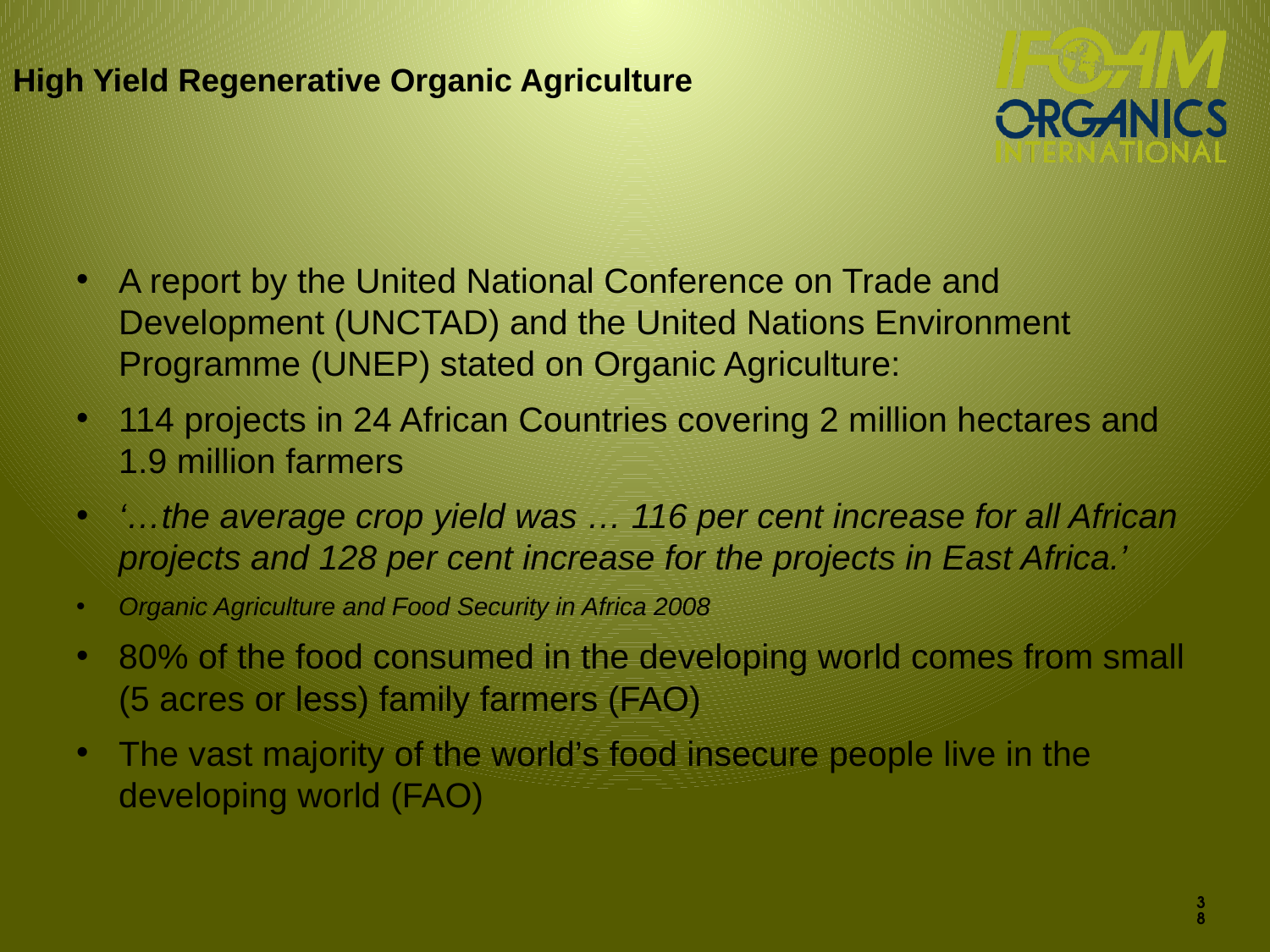

# High Yield Regenerative Organic Agriculture
A report by the United National Conference on Trade and Development (UNCTAD) and the United Nations Environment Programme (UNEP) stated on Organic Agriculture:
114 projects in 24 African Countries covering 2 million hectares and 1.9 million farmers
‘…the average crop yield was … 116 per cent increase for all African projects and 128 per cent increase for the projects in East Africa.’
Organic Agriculture and Food Security in Africa 2008
80% of the food consumed in the developing world comes from small (5 acres or less) family farmers (FAO)
The vast majority of the world’s food insecure people live in the developing world (FAO)